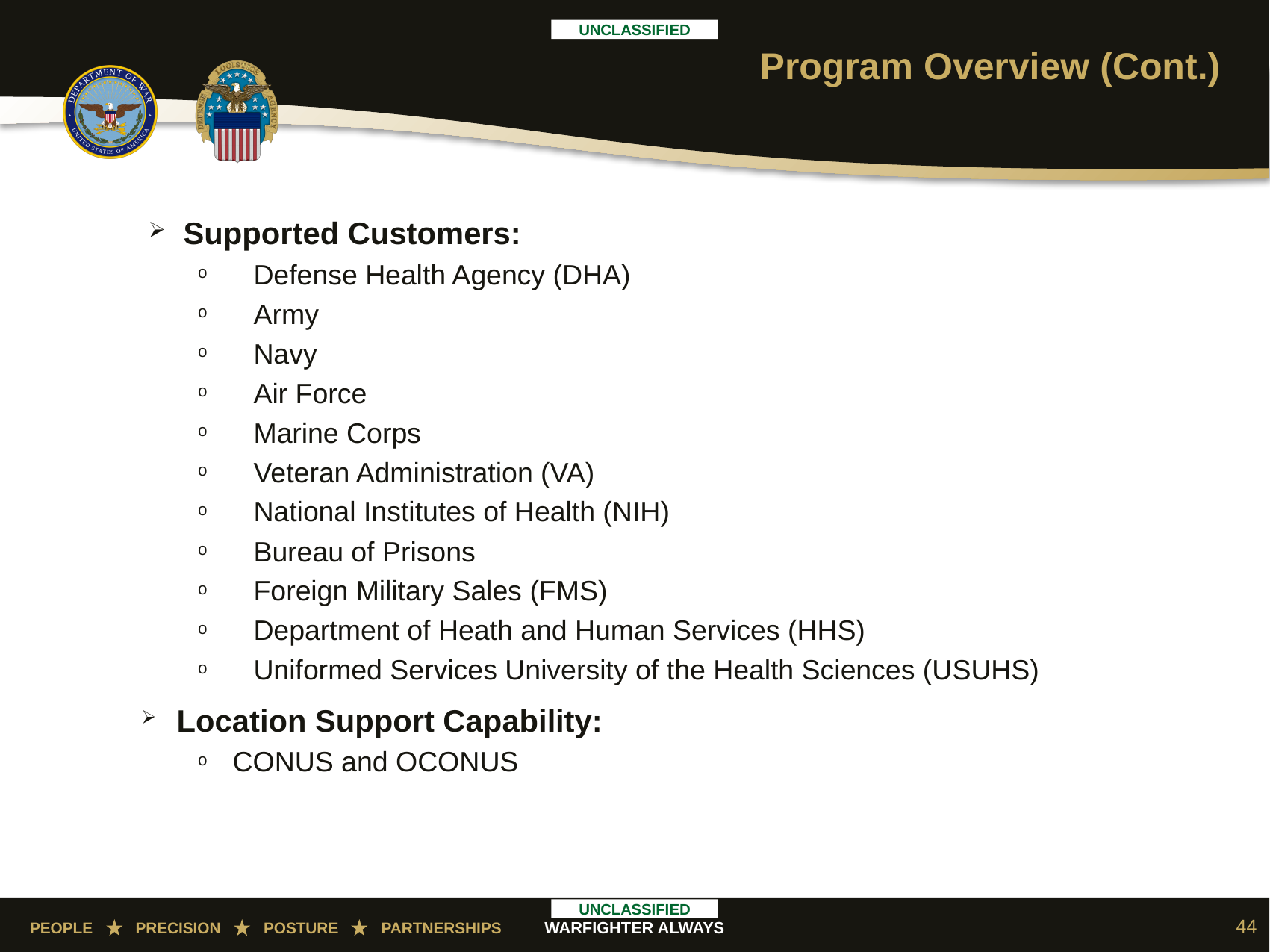

# Program Overview (Cont.)

Supported Customers:
Defense Health Agency (DHA)
Army
Navy
Air Force
Marine Corps
Veteran Administration (VA)
National Institutes of Health (NIH)
Bureau of Prisons
Foreign Military Sales (FMS)
Department of Heath and Human Services (HHS)
Uniformed Services University of the Health Sciences (USUHS)
Location Support Capability:
CONUS and OCONUS